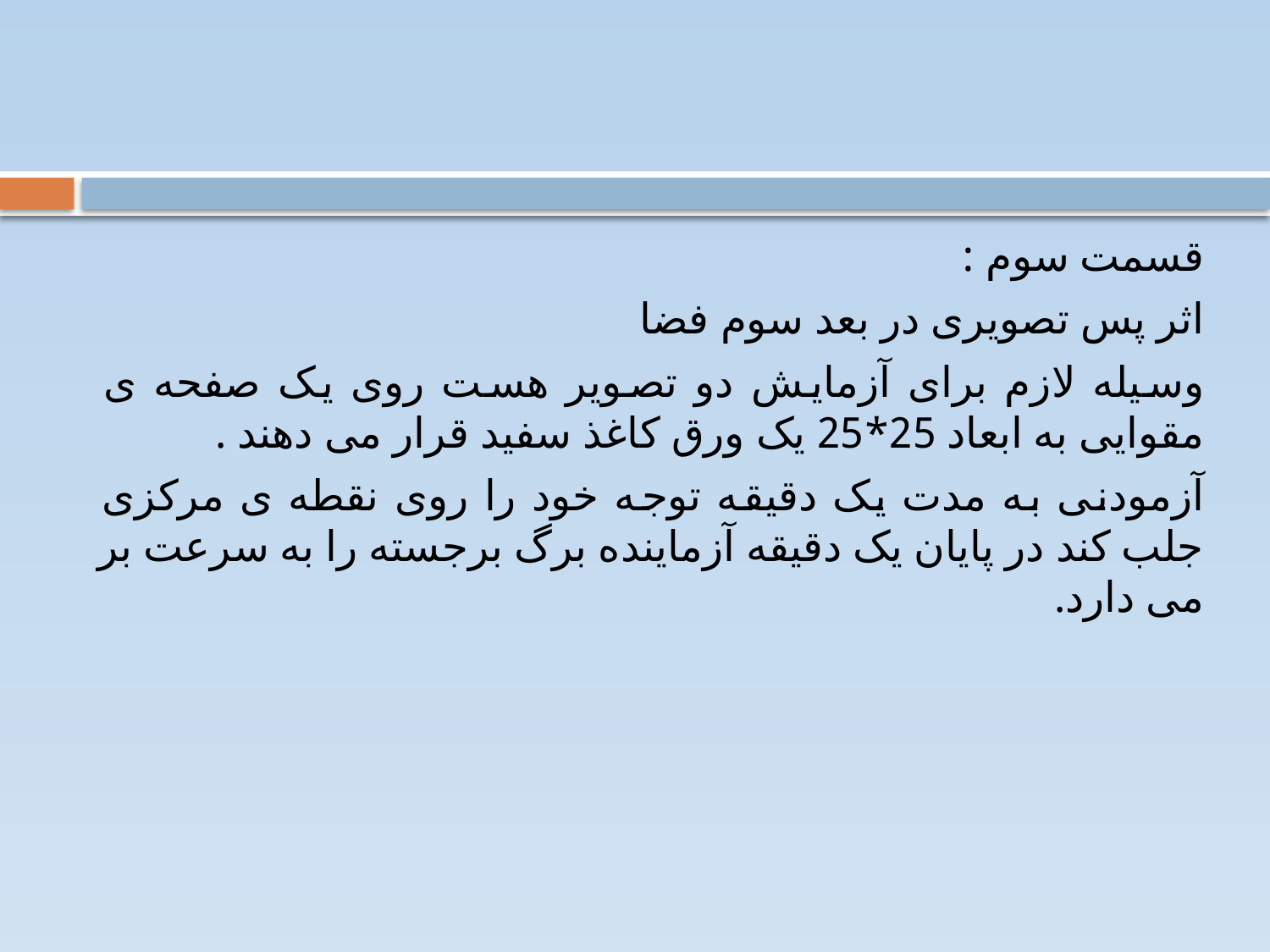

#
قسمت سوم :
اثر پس تصویری در بعد سوم فضا
وسیله لازم برای آزمایش دو تصویر هست روی یک صفحه ی مقوایی به ابعاد 25*25 یک ورق کاغذ سفید قرار می دهند .
آزمودنی به مدت یک دقیقه توجه خود را روی نقطه ی مرکزی جلب کند در پایان یک دقیقه آزماینده برگ برجسته را به سرعت بر می دارد.